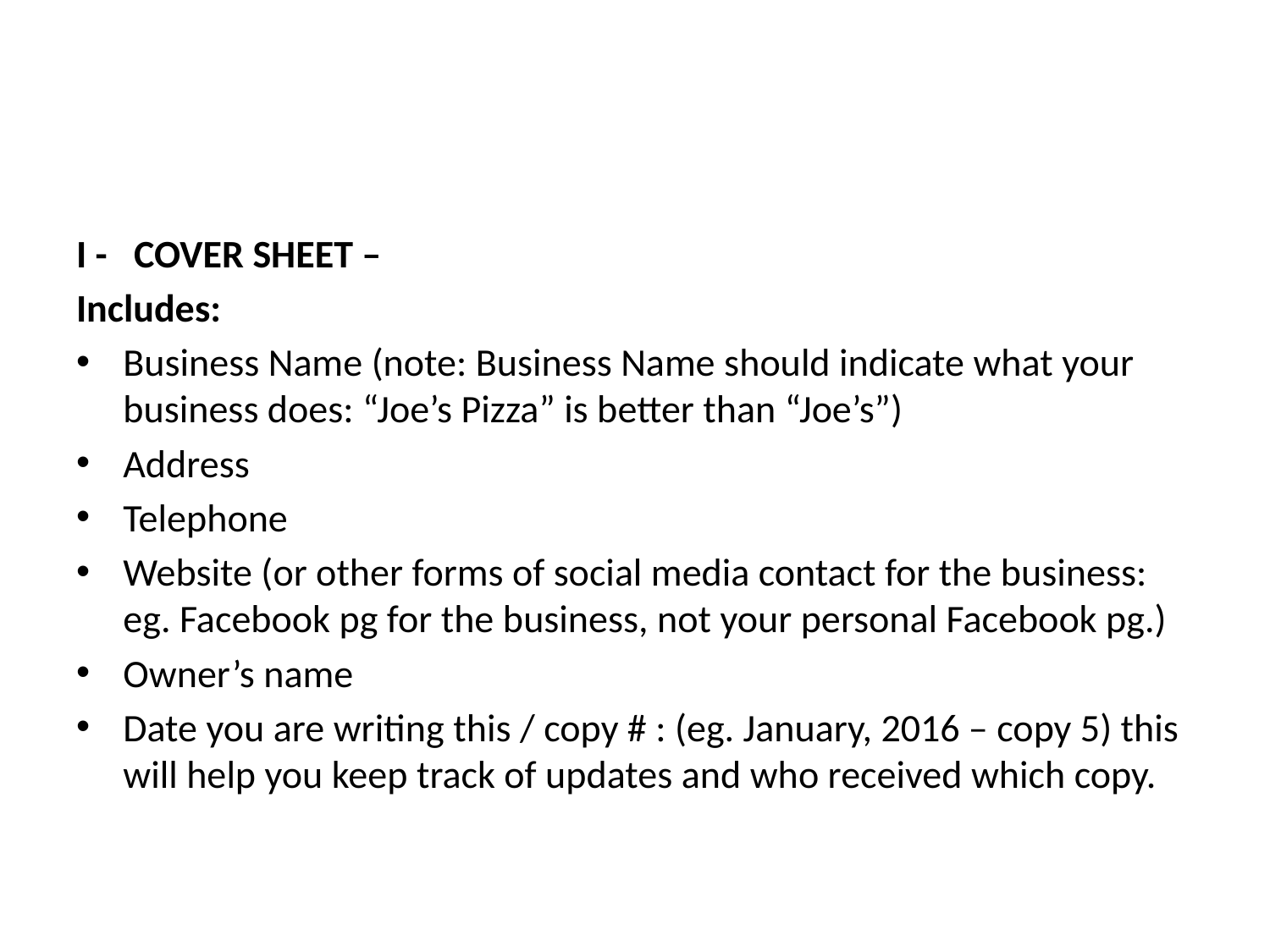

#
I -   COVER SHEET –
Includes:
Business Name (note: Business Name should indicate what your business does: “Joe’s Pizza” is better than “Joe’s”)
Address
Telephone
Website (or other forms of social media contact for the business: eg. Facebook pg for the business, not your personal Facebook pg.)
Owner’s name
Date you are writing this / copy # : (eg. January, 2016 – copy 5) this will help you keep track of updates and who received which copy.